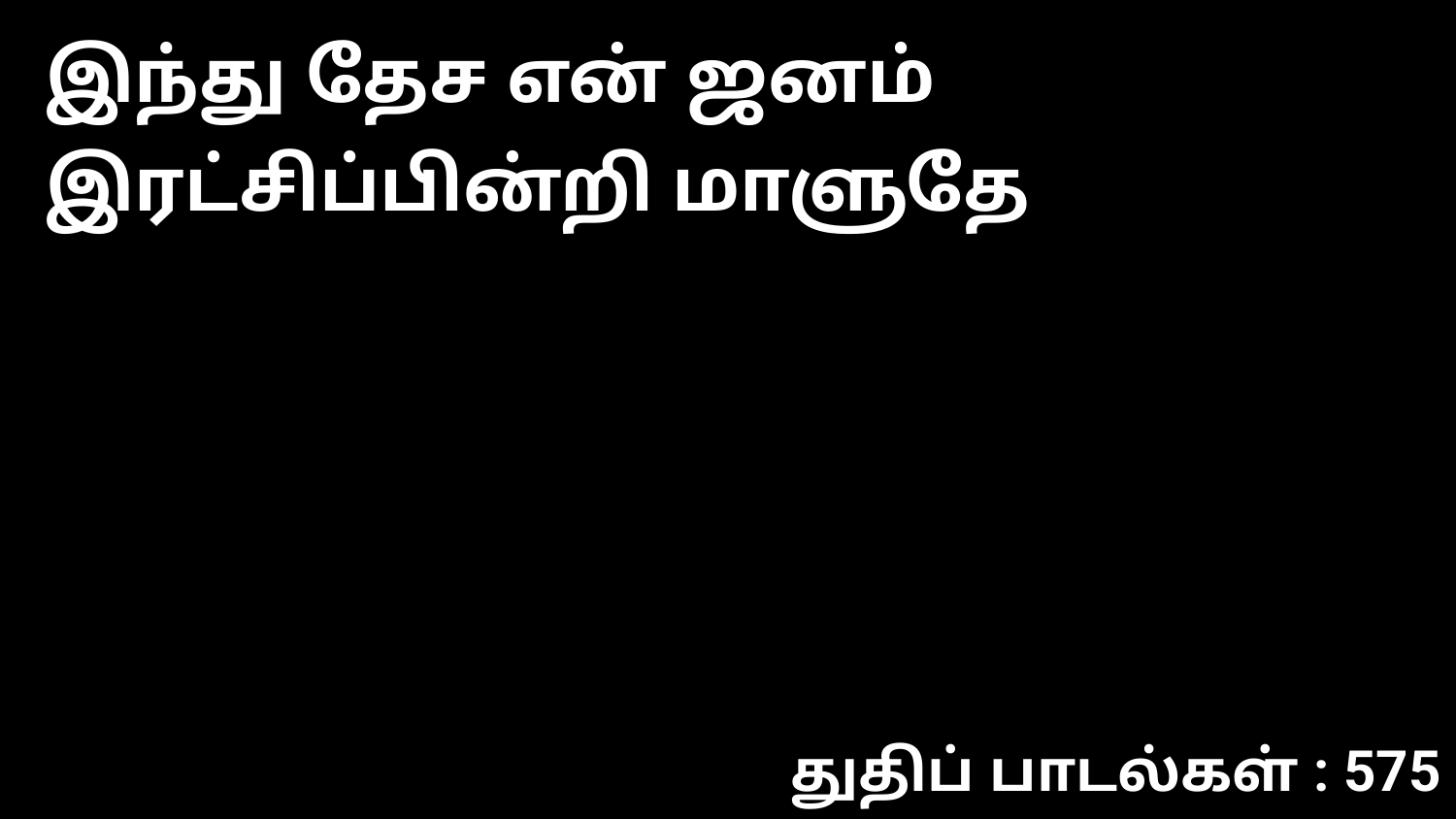

இந்து தேச என் ஜனம் இரட்சிப்பின்றி மாளுதே
துதிப் பாடல்கள் : 575